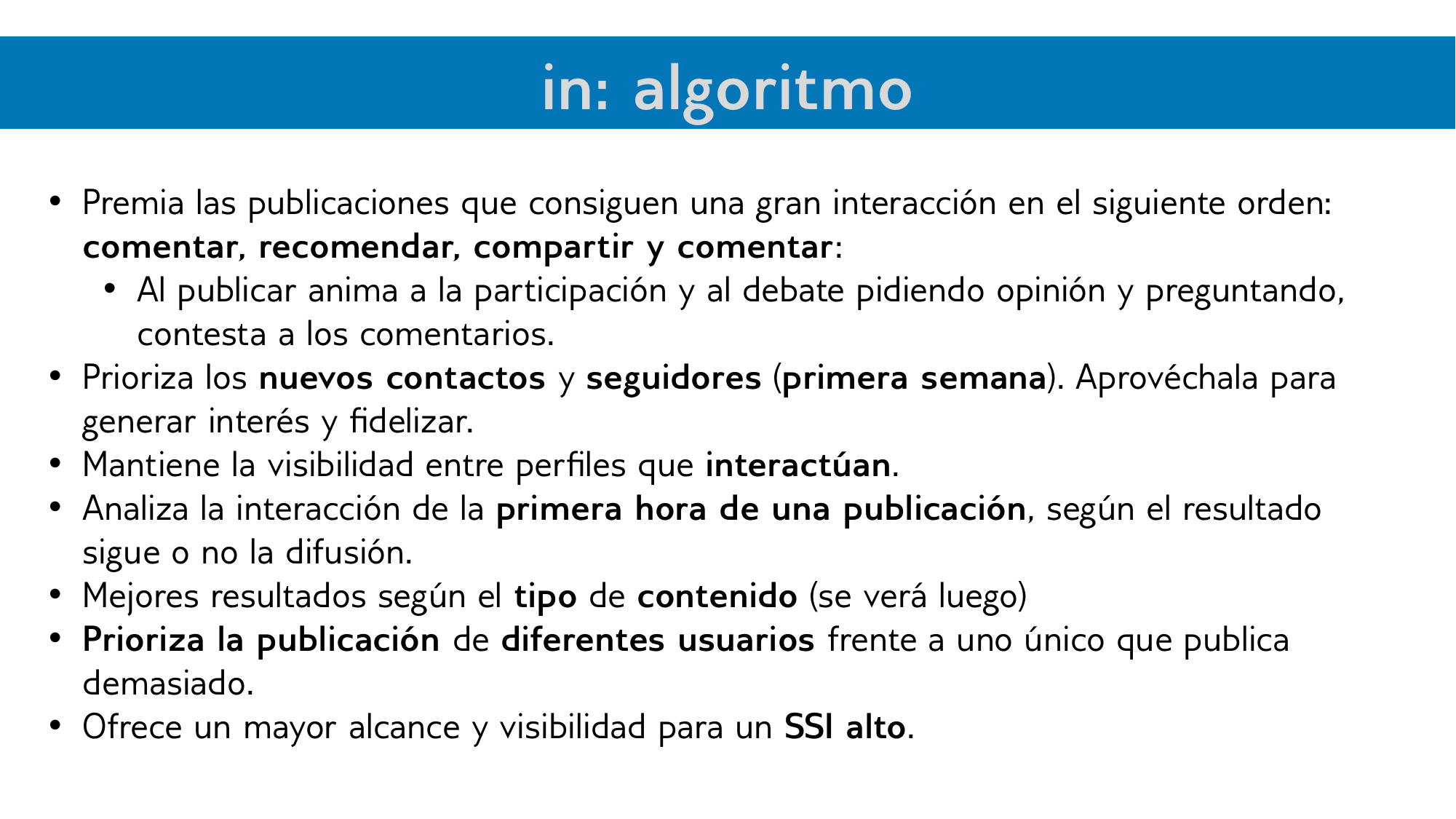

in: algoritmo

Premia las publicaciones que consiguen una gran interacción en el siguiente orden: comentar, recomendar, compartir y comentar:
Al publicar anima a la participación y al debate pidiendo opinión y preguntando, contesta a los comentarios.
Prioriza los nuevos contactos y seguidores (primera semana). Aprovéchala para generar interés y fidelizar.
Mantiene la visibilidad entre perfiles que interactúan.
Analiza la interacción de la primera hora de una publicación, según el resultado sigue o no la difusión.
Mejores resultados según el tipo de contenido (se verá luego)
Prioriza la publicación de diferentes usuarios frente a uno único que publica demasiado.
Ofrece un mayor alcance y visibilidad para un SSI alto.